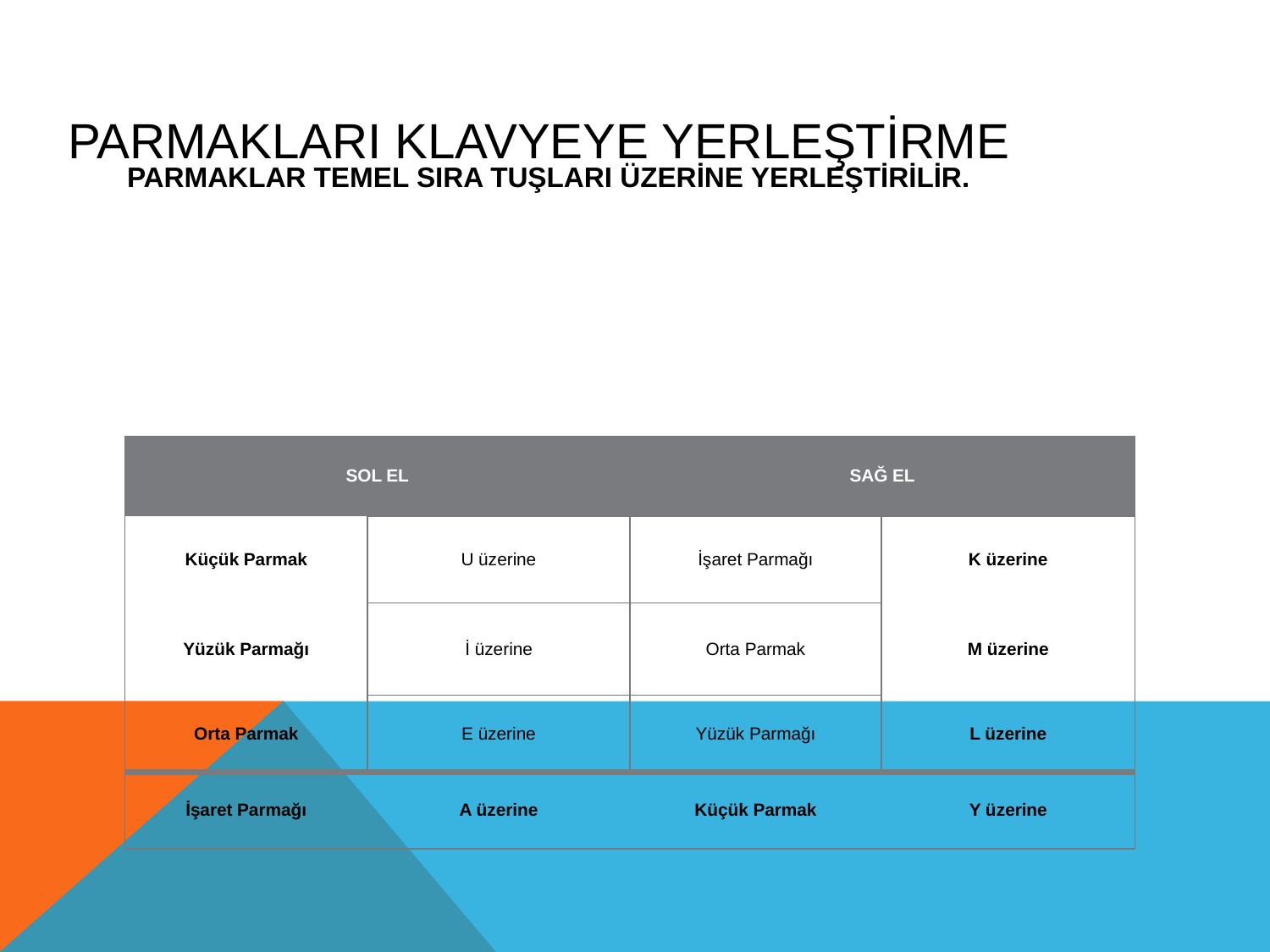

# PARMAKLARI KLAVYEYE YERLEŞTİRME
PARMAKLAR TEMEL SIRA TUŞLARI ÜZERİNE YERLEŞTİRİLİR.
| SOL EL |  | SAĞ EL |  |
| --- | --- | --- | --- |
| Küçük Parmak | U üzerine | İşaret Parmağı | K üzerine |
| Yüzük Parmağı | İ üzerine | Orta Parmak | M üzerine |
| Orta Parmak | E üzerine | Yüzük Parmağı | L üzerine |
| İşaret Parmağı | A üzerine | Küçük Parmak | Y üzerine |